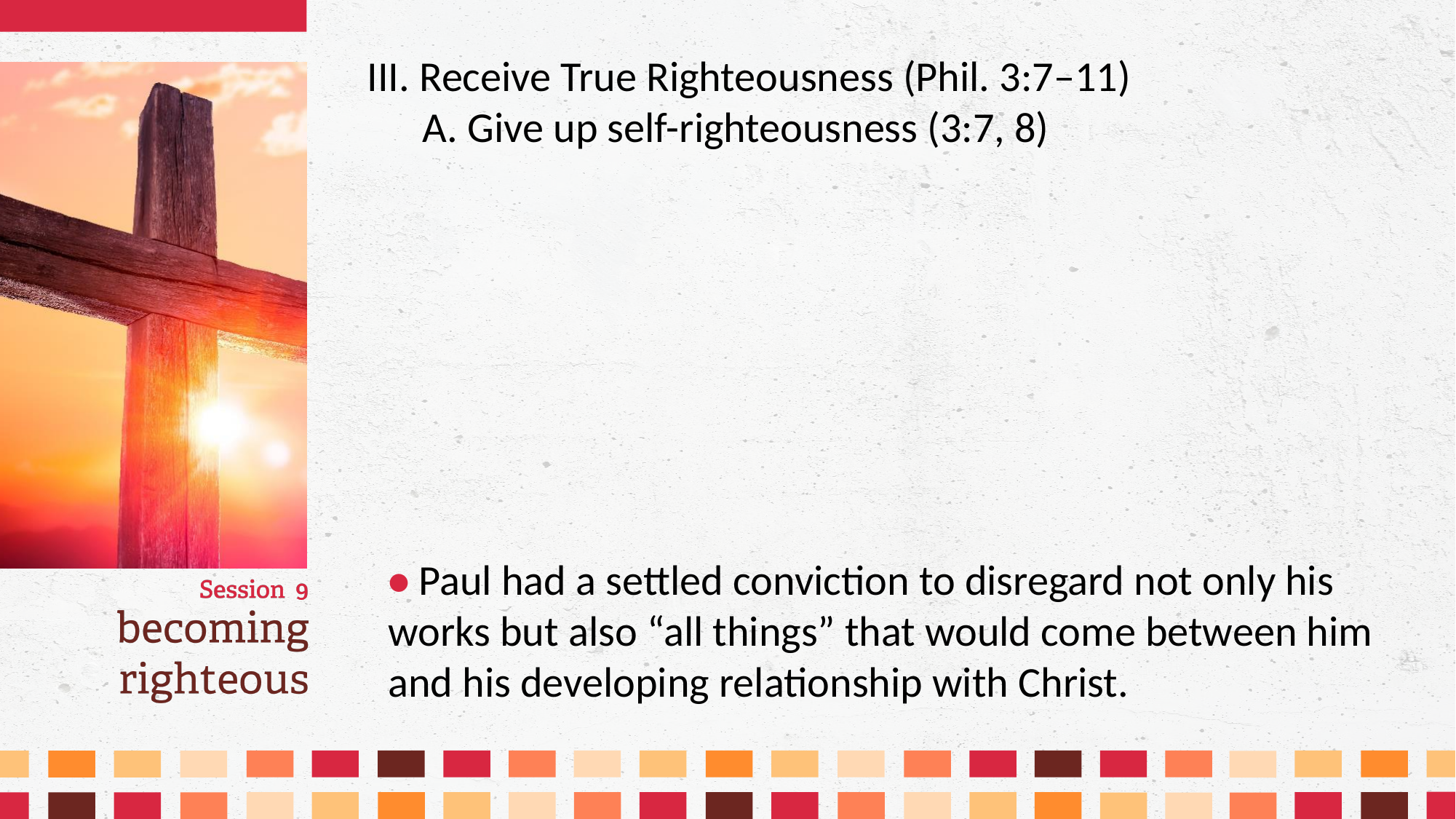

III. Receive True Righteousness (Phil. 3:7–11)
	A. Give up self-righteousness (3:7, 8)
• Paul had a settled conviction to disregard not only his works but also “all things” that would come between him and his developing relationship with Christ.